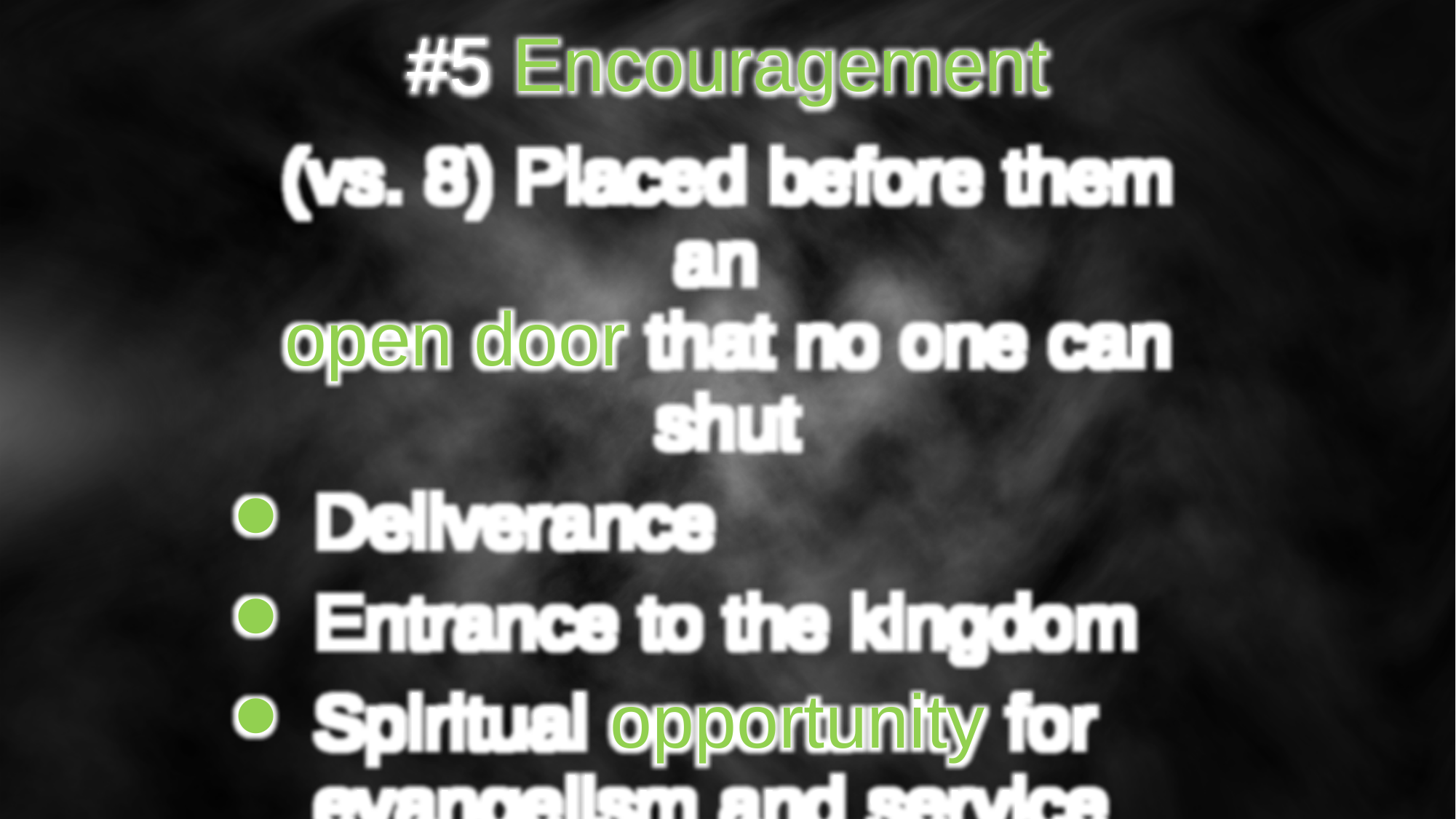

#5 Encouragement
(vs. 8) Placed before them an
open door that no one can shut
Deliverance
Entrance to the kingdom
Spiritual opportunity for evangelism and service